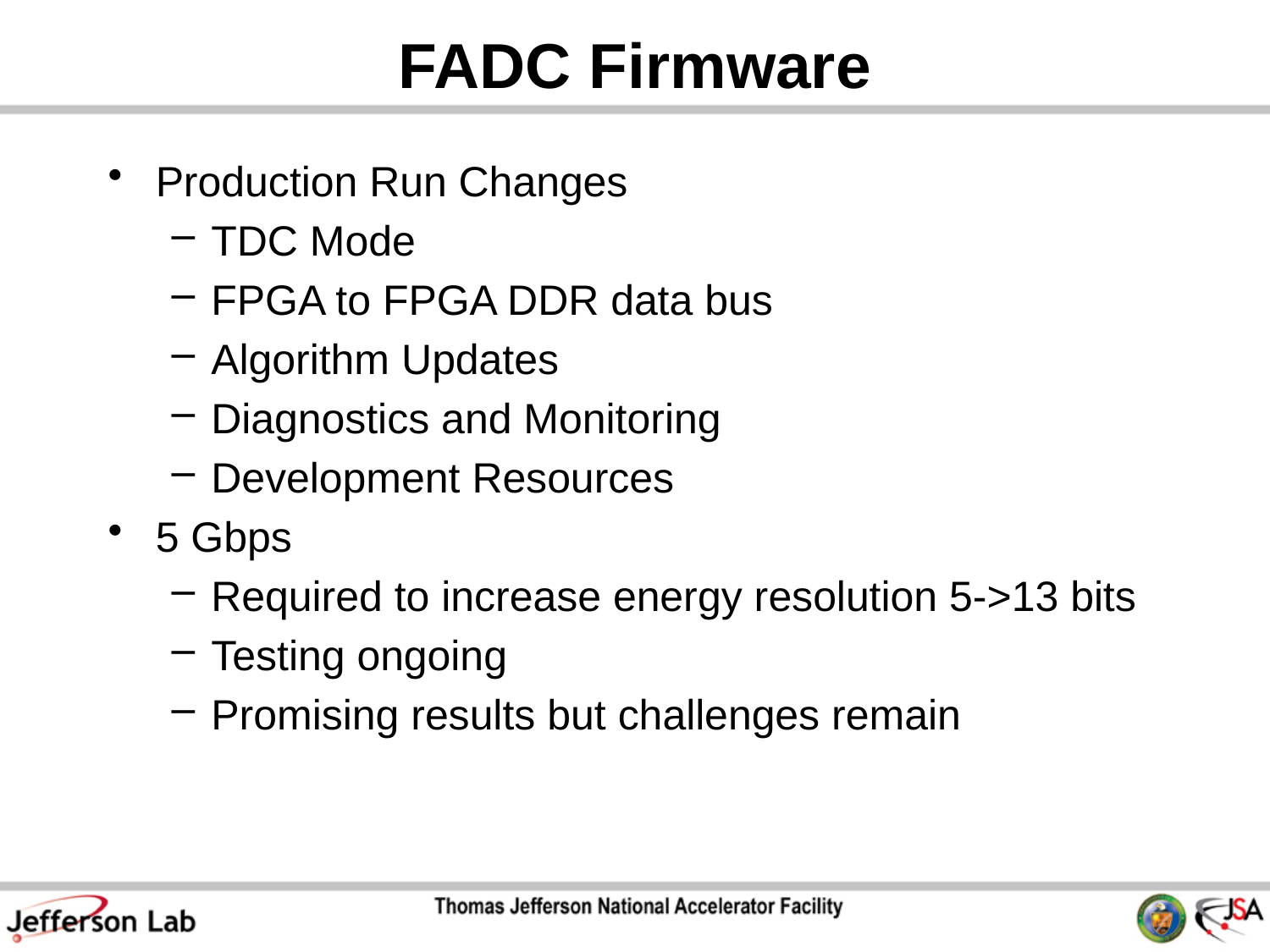

# FADC Firmware
Production Run Changes
TDC Mode
FPGA to FPGA DDR data bus
Algorithm Updates
Diagnostics and Monitoring
Development Resources
5 Gbps
Required to increase energy resolution 5->13 bits
Testing ongoing
Promising results but challenges remain